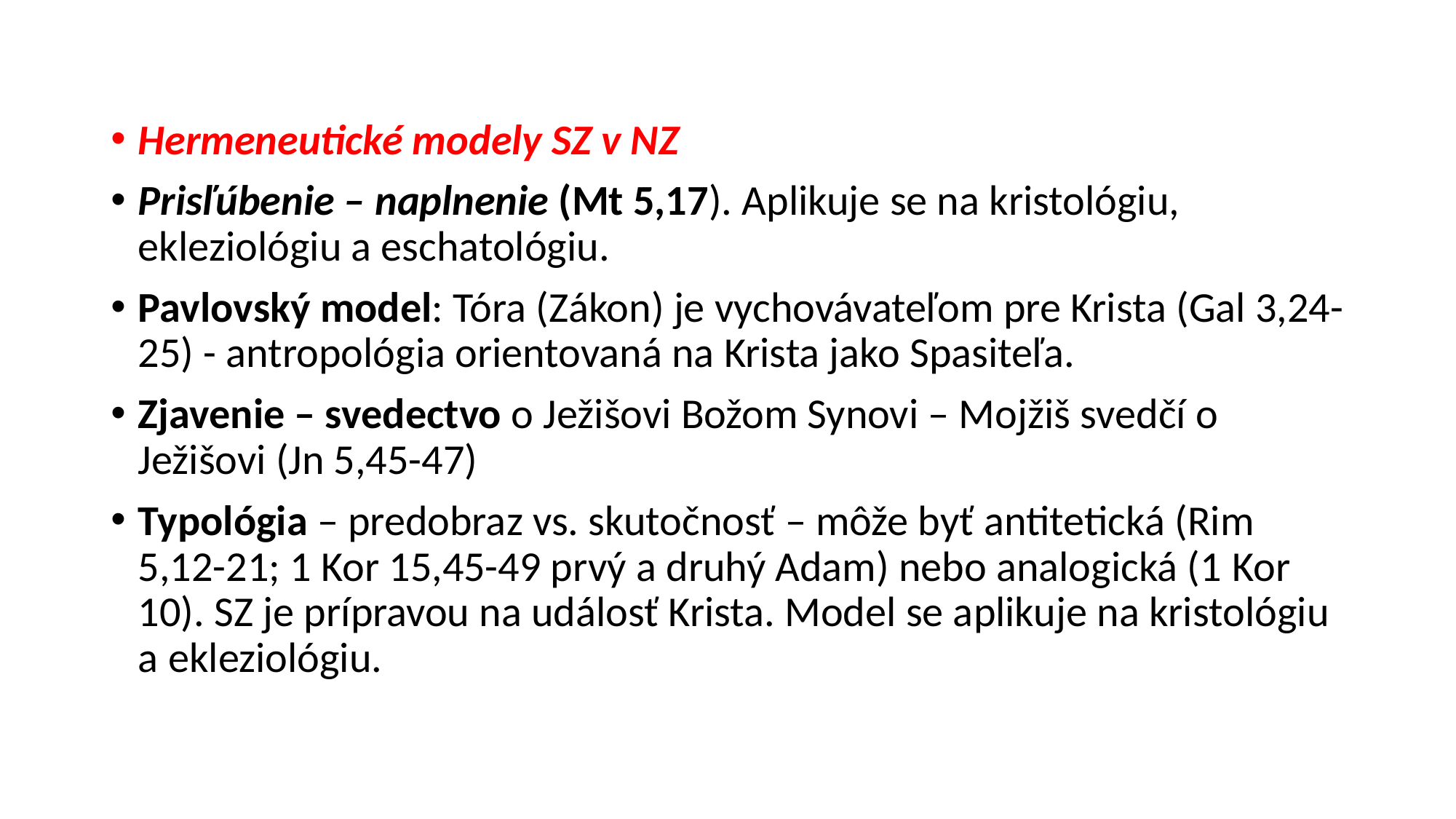

Hermeneutické modely SZ v NZ
Prisľúbenie – naplnenie (Mt 5,17). Aplikuje se na kristológiu, ekleziológiu a eschatológiu.
Pavlovský model: Tóra (Zákon) je vychovávateľom pre Krista (Gal 3,24-25) - antropológia orientovaná na Krista jako Spasiteľa.
Zjavenie – svedectvo o Ježišovi Božom Synovi – Mojžiš svedčí o Ježišovi (Jn 5,45-47)
Typológia – predobraz vs. skutočnosť – môže byť antitetická (Rim 5,12-21; 1 Kor 15,45-49 prvý a druhý Adam) nebo analogická (1 Kor 10). SZ je prípravou na událosť Krista. Model se aplikuje na kristológiu a ekleziológiu.